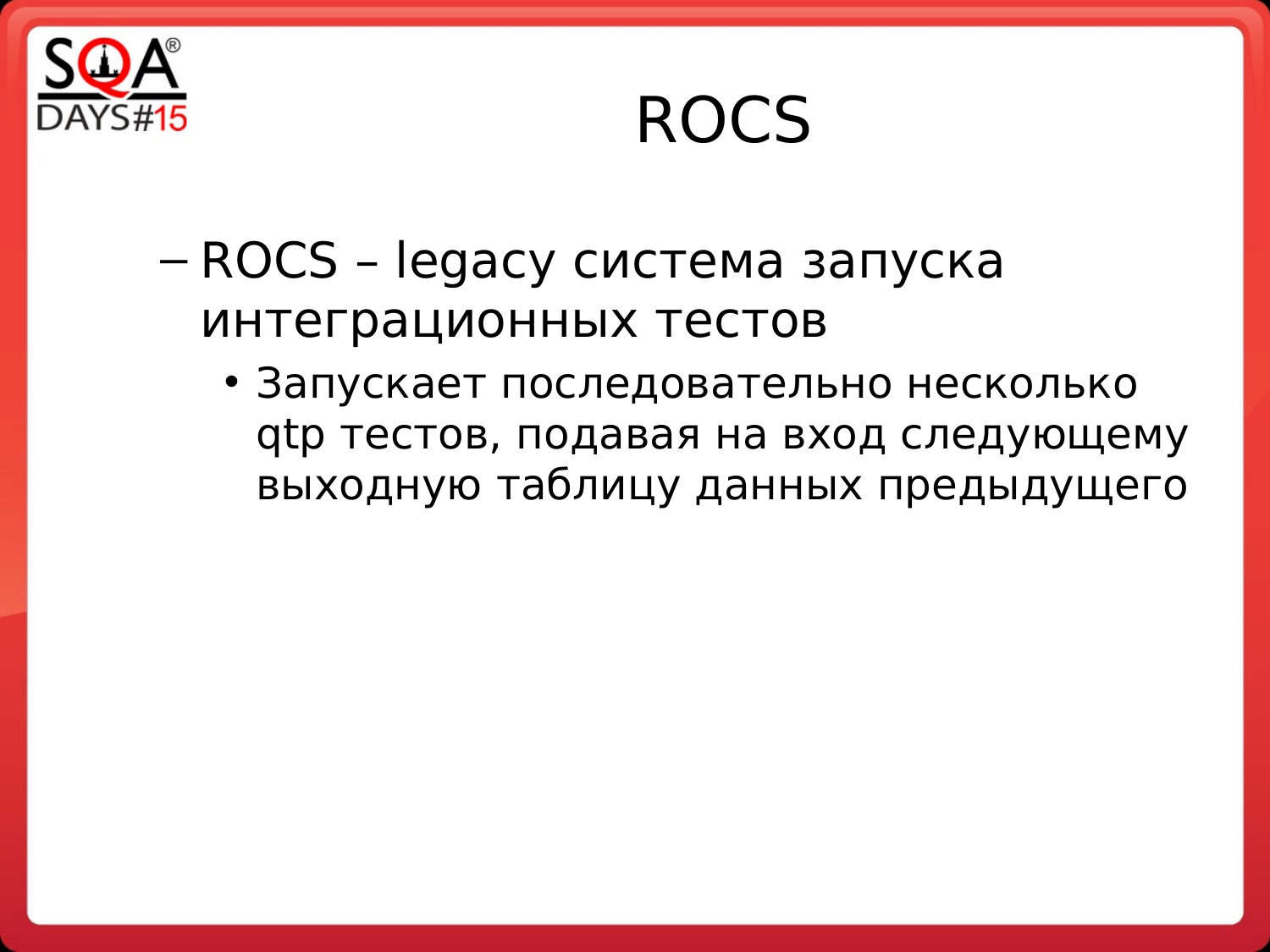

ROCS
ROCS – legacy система запуска интеграционных тестов
Запускает последовательно несколько qtp тестов, подавая на вход следующему выходную таблицу данных предыдущего